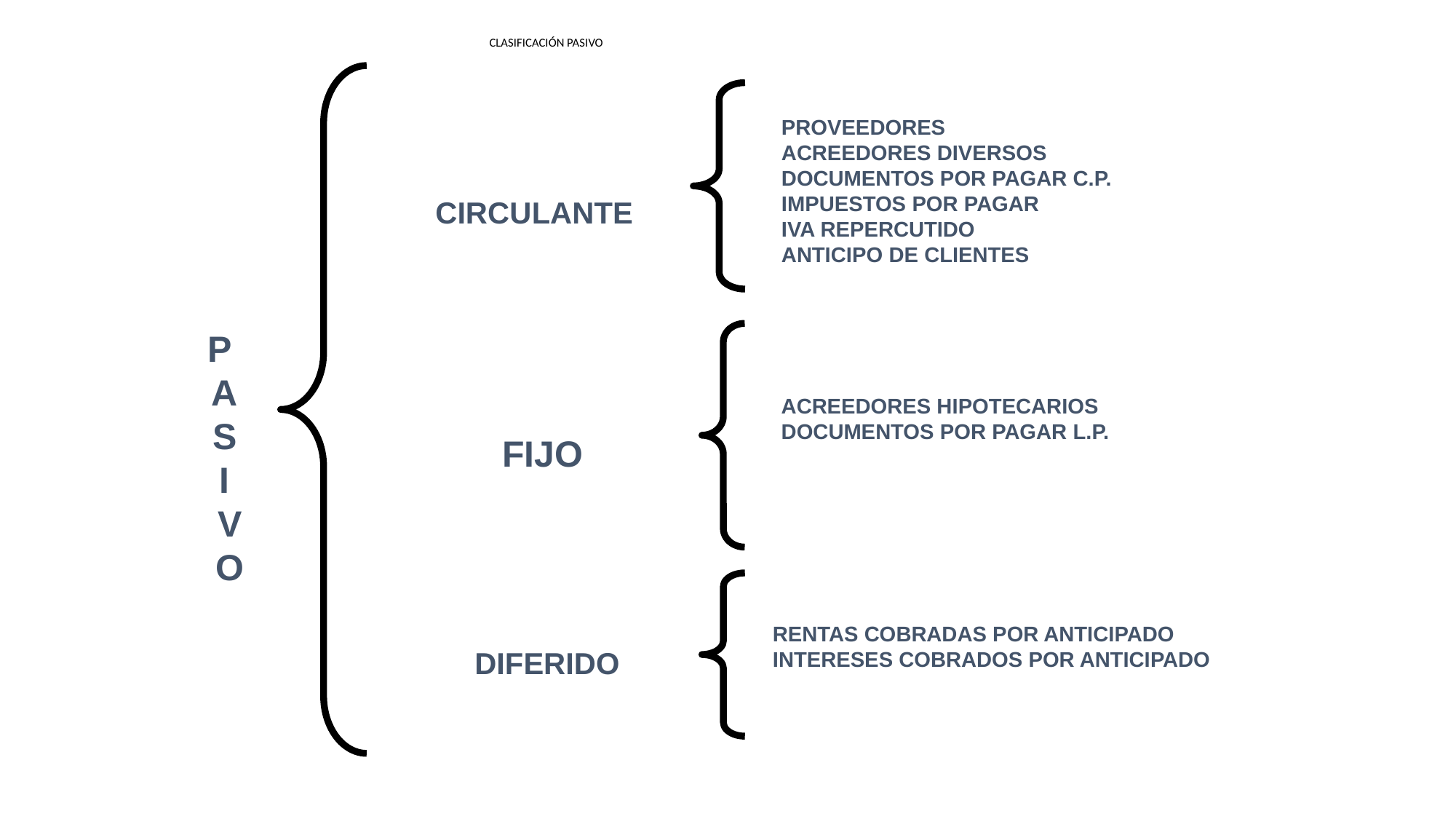

# CLASIFICACIÓN PASIVO

PROVEEDORES
ACREEDORES DIVERSOS
DOCUMENTOS POR PAGAR C.P. IMPUESTOS POR PAGAR
IVA REPERCUTIDO
ANTICIPO DE CLIENTES
CIRCULANTE

P
A
S
I
 V
 O
ACREEDORES HIPOTECARIOS
DOCUMENTOS POR PAGAR L.P.
FIJO
RENTAS COBRADAS POR ANTICIPADO
INTERESES COBRADOS POR ANTICIPADO

DIFERIDO